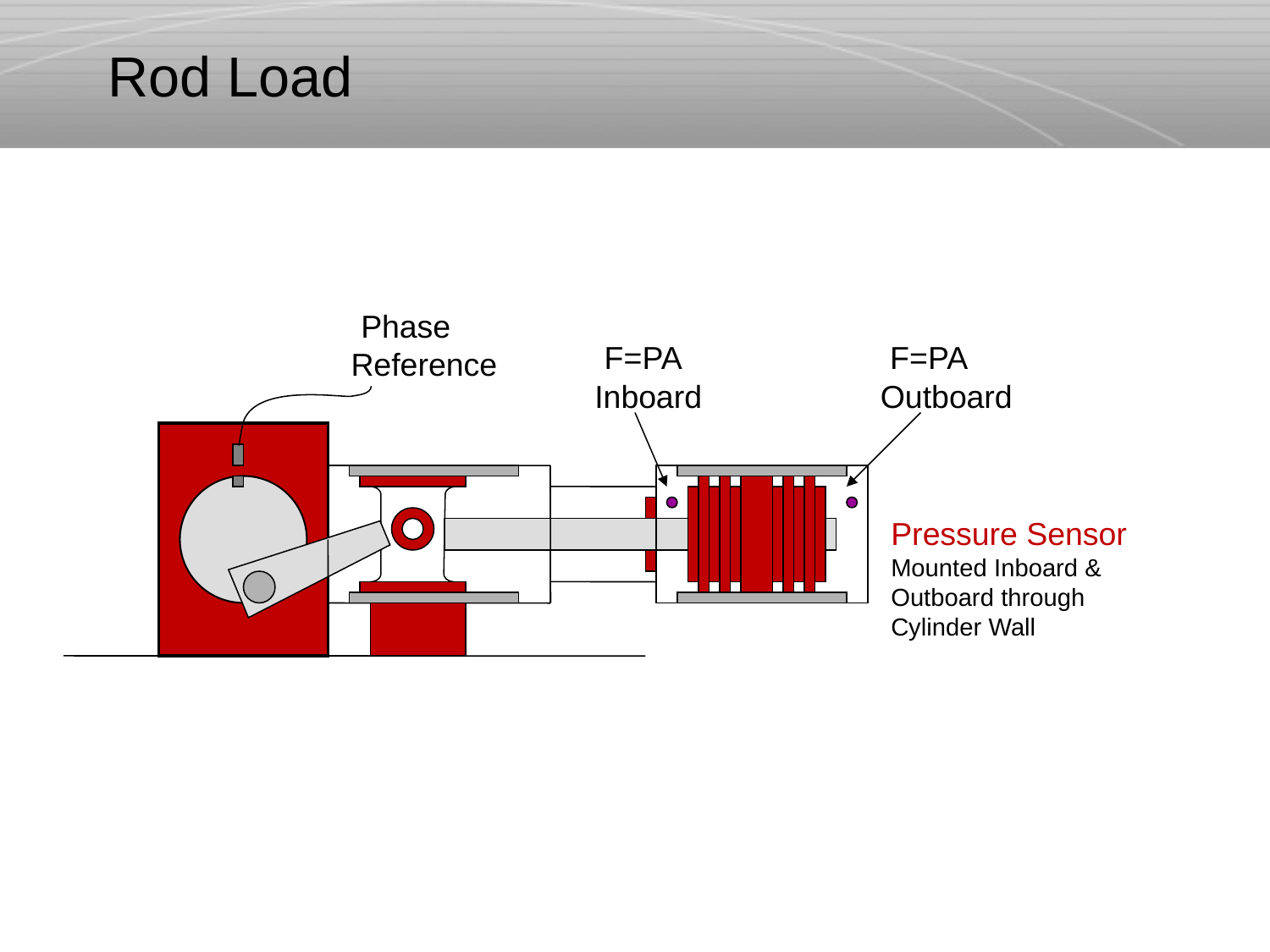

# Rod Load
 Phase Reference
 F=PA
Inboard
 F=PA
Outboard

Pressure Sensor
Mounted Inboard & Outboard through Cylinder Wall